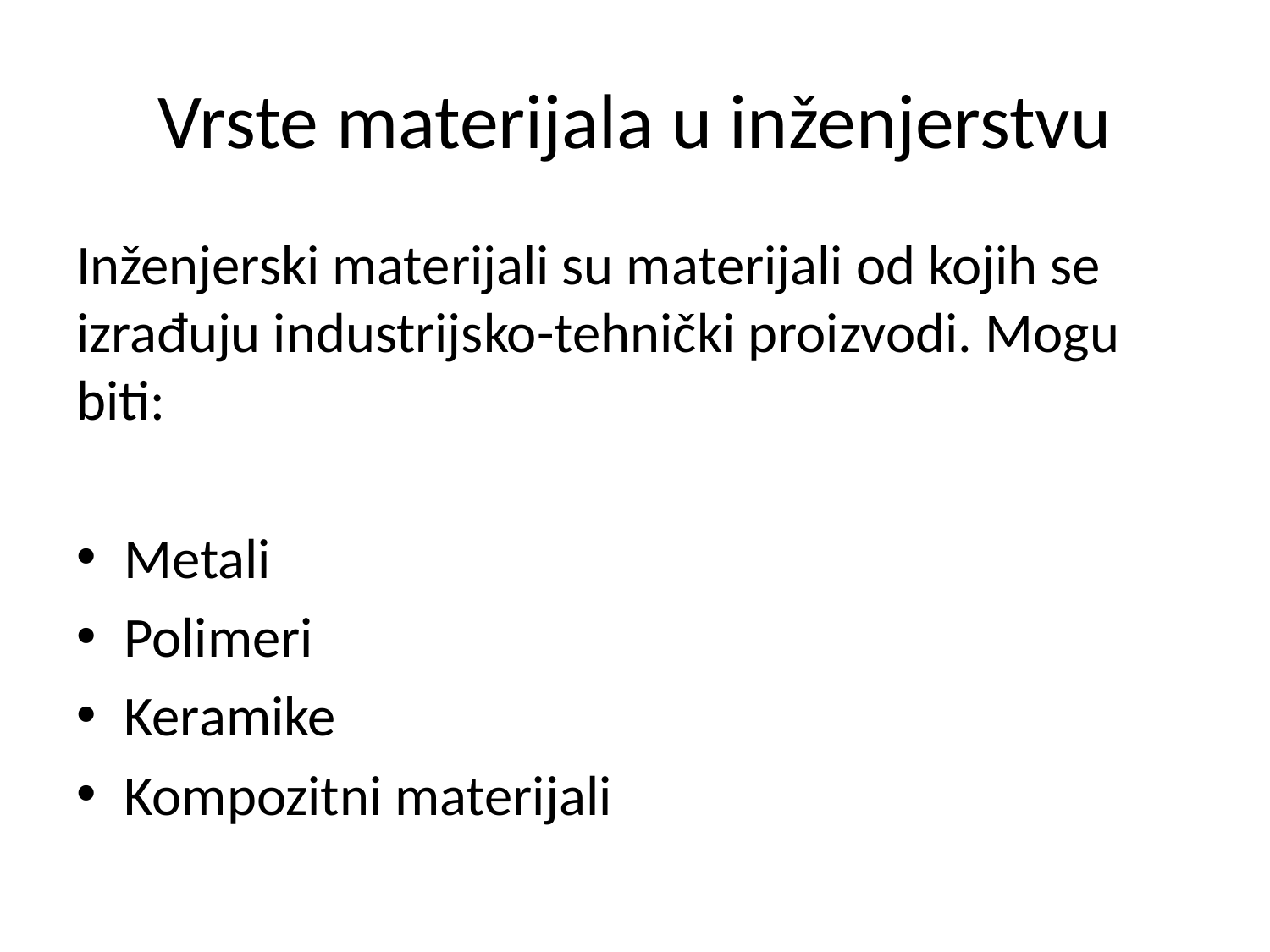

# Vrste materijala u inženjerstvu
Inženjerski materijali su materijali od kojih se izrađuju industrijsko-tehnički proizvodi. Mogu biti:

Metali
Polimeri
Keramike
Kompozitni materijali